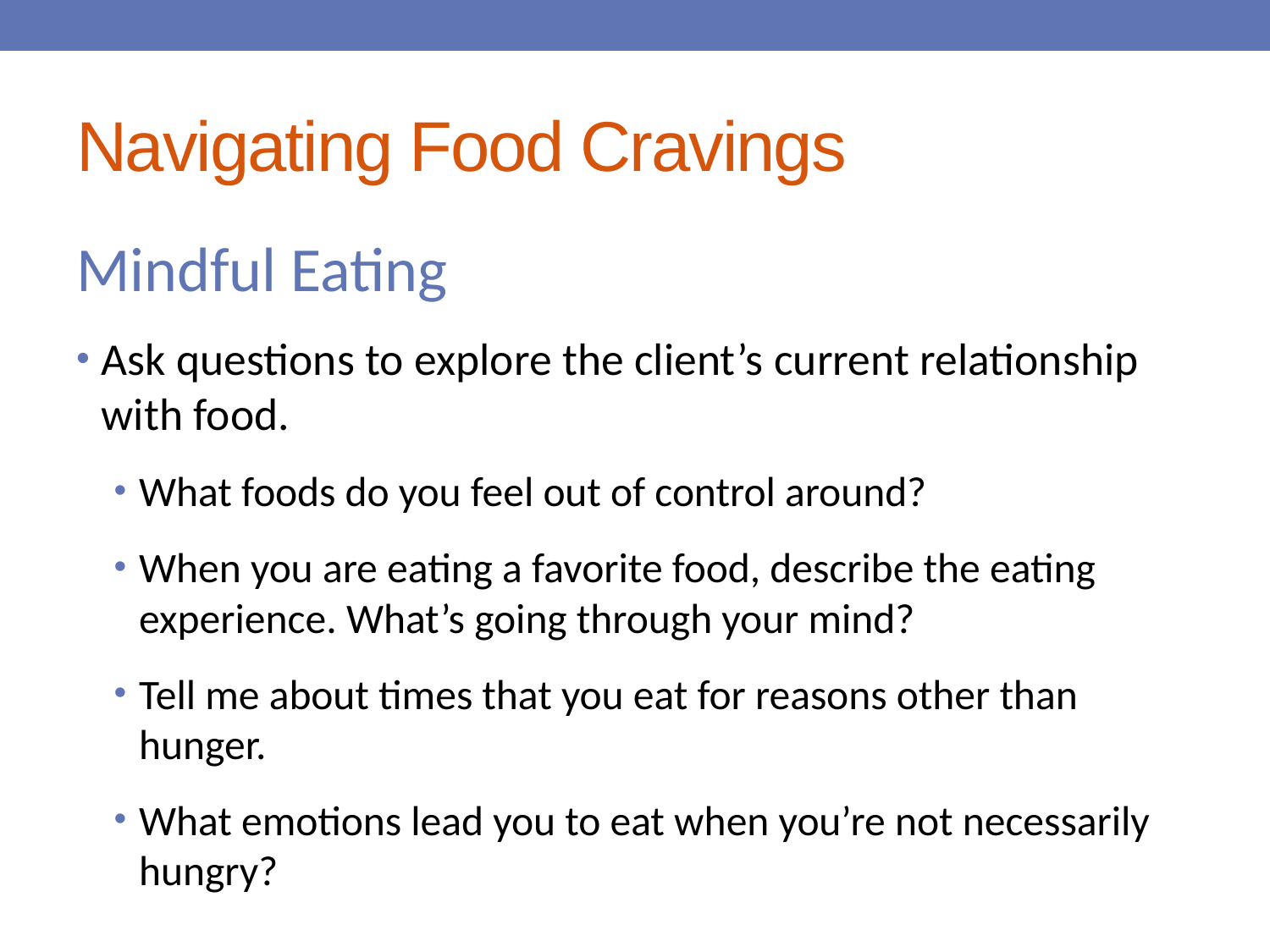

# Navigating Food Cravings
Mindful Eating
Ask questions to explore the client’s current relationship with food.
What foods do you feel out of control around?
When you are eating a favorite food, describe the eating experience. What’s going through your mind?
Tell me about times that you eat for reasons other than hunger.
What emotions lead you to eat when you’re not necessarily hungry?